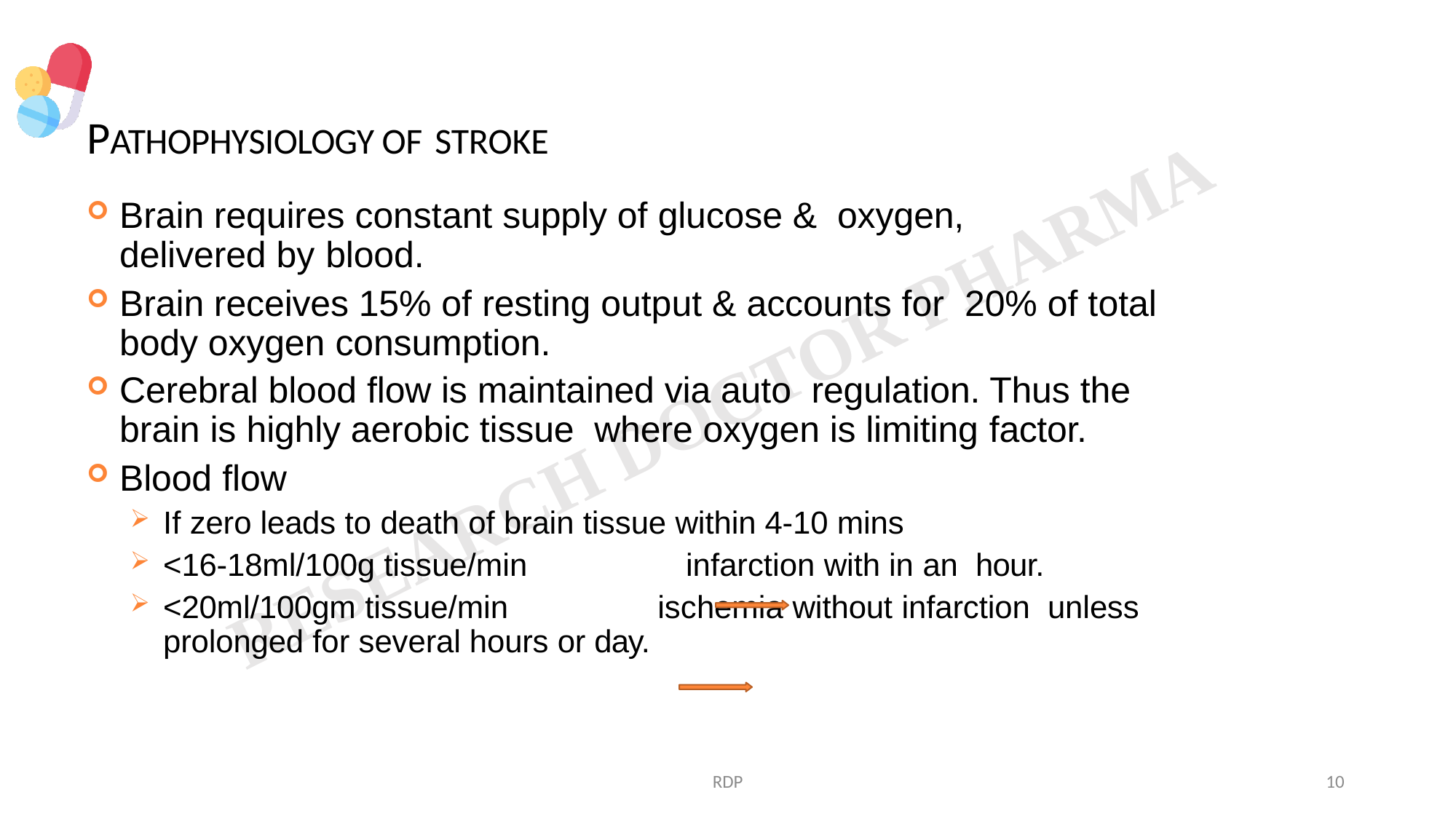

# PATHOPHYSIOLOGY OF STROKE
Brain requires constant supply of glucose &  oxygen, delivered by blood.
Brain receives 15% of resting output & accounts for  20% of total body oxygen consumption.
Cerebral blood flow is maintained via auto  regulation. Thus the brain is highly aerobic tissue  where oxygen is limiting factor.
Blood flow
If zero leads to death of brain tissue within 4-10 mins
<16-18ml/100g tissue/min	infarction with in an  hour.
<20ml/100gm tissue/min	ischemia without infarction  unless prolonged for several hours or day.

RDP
10